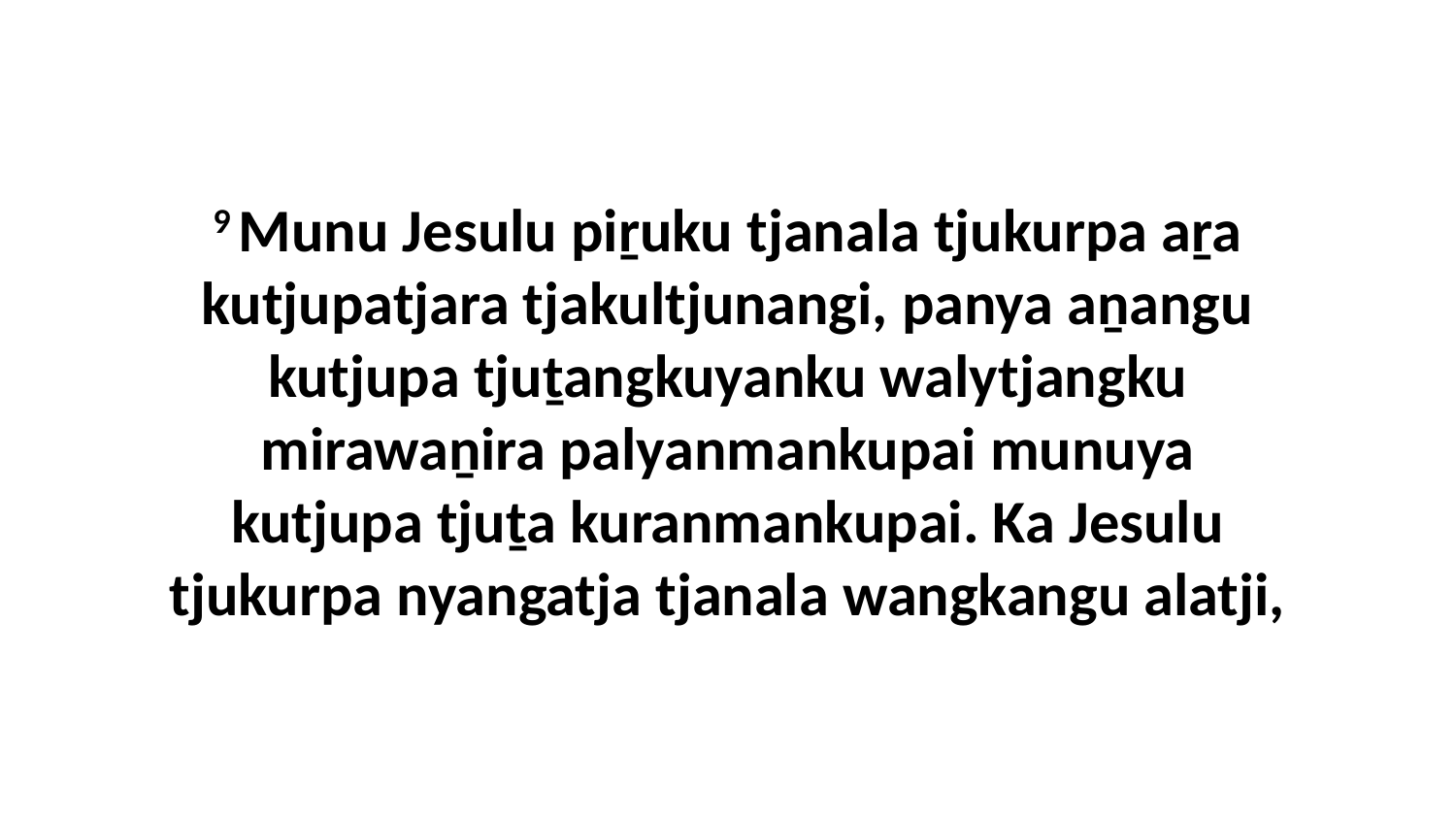

9 Munu Jesulu piṟuku tjanala tjukurpa aṟa kutjupatjara tjakultjunangi, panya aṉangu kutjupa tjuṯangkuyanku walytjangku mirawaṉira palyanmankupai munuya kutjupa tjuṯa kuranmankupai. Ka Jesulu tjukurpa nyangatja tjanala wangkangu alatji,